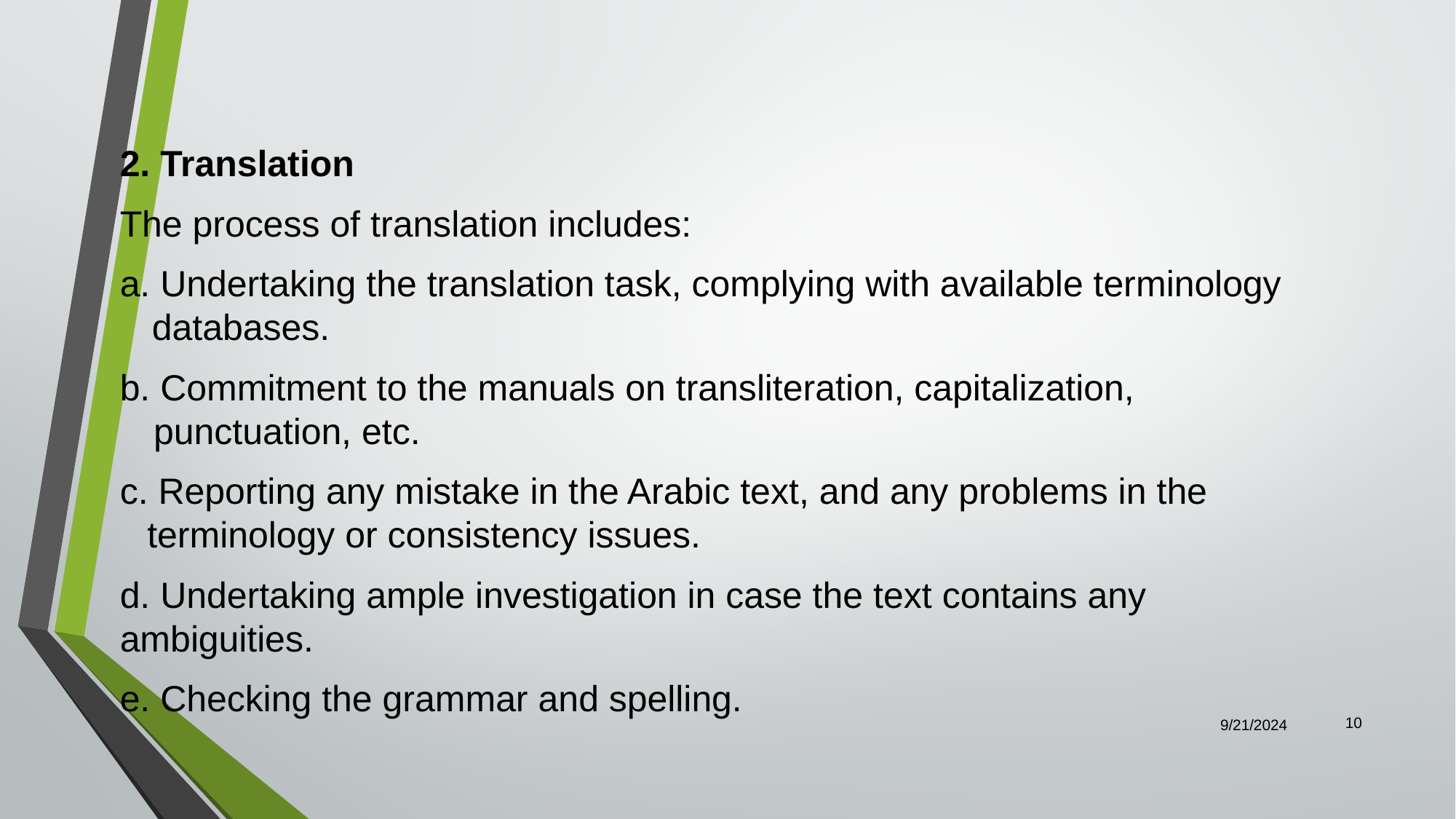

2. Translation
The process of translation includes:
a. Undertaking the translation task, complying with available terminology databases.
b. Commitment to the manuals on transliteration, capitalization, punctuation, etc.
c. Reporting any mistake in the Arabic text, and any problems in the terminology or consistency issues.
d. Undertaking ample investigation in case the text contains any ambiguities.
e. Checking the grammar and spelling.

10
9/21/2024